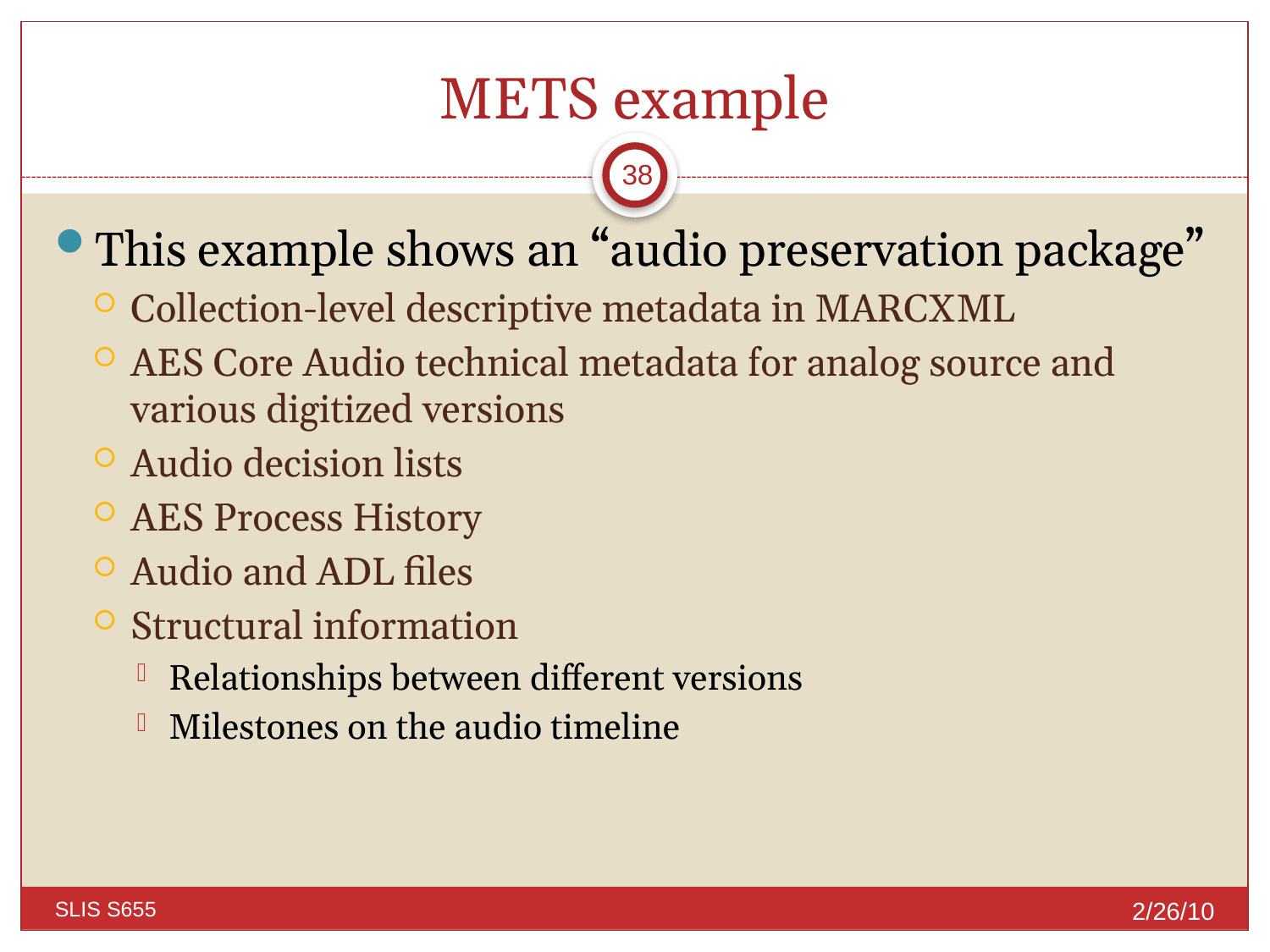

# METS example
38
This example shows an “audio preservation package”
Collection-level descriptive metadata in MARCXML
AES Core Audio technical metadata for analog source and various digitized versions
Audio decision lists
AES Process History
Audio and ADL files
Structural information
Relationships between different versions
Milestones on the audio timeline
2/26/10
SLIS S655